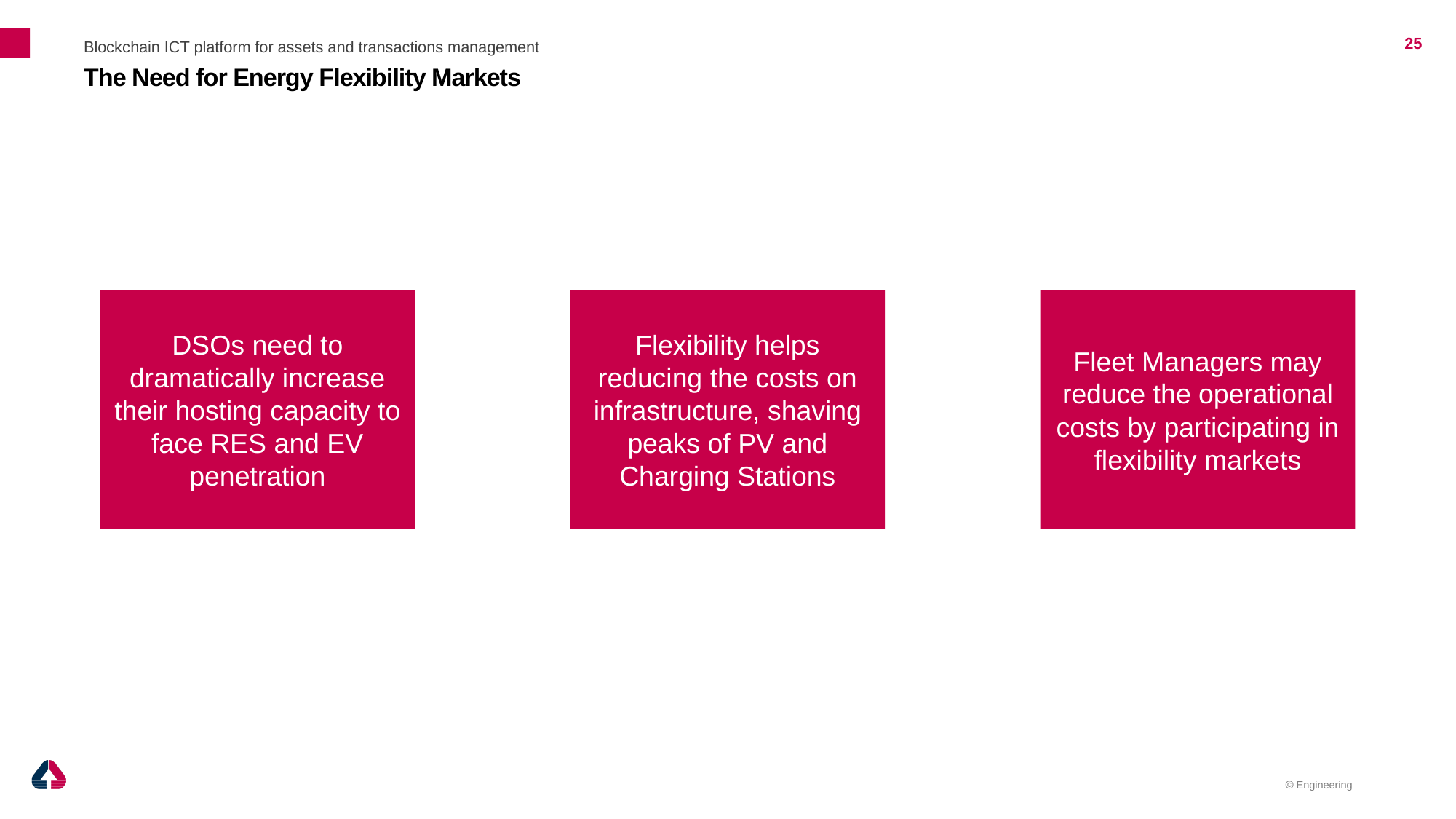

Blockchain ICT platform for assets and transactions management
25
# The Need for Energy Flexibility Markets
DSOs need to dramatically increase their hosting capacity to face RES and EV penetration
Flexibility helps reducing the costs on infrastructure, shaving peaks of PV and Charging Stations
Fleet Managers may reduce the operational costs by participating in flexibility markets